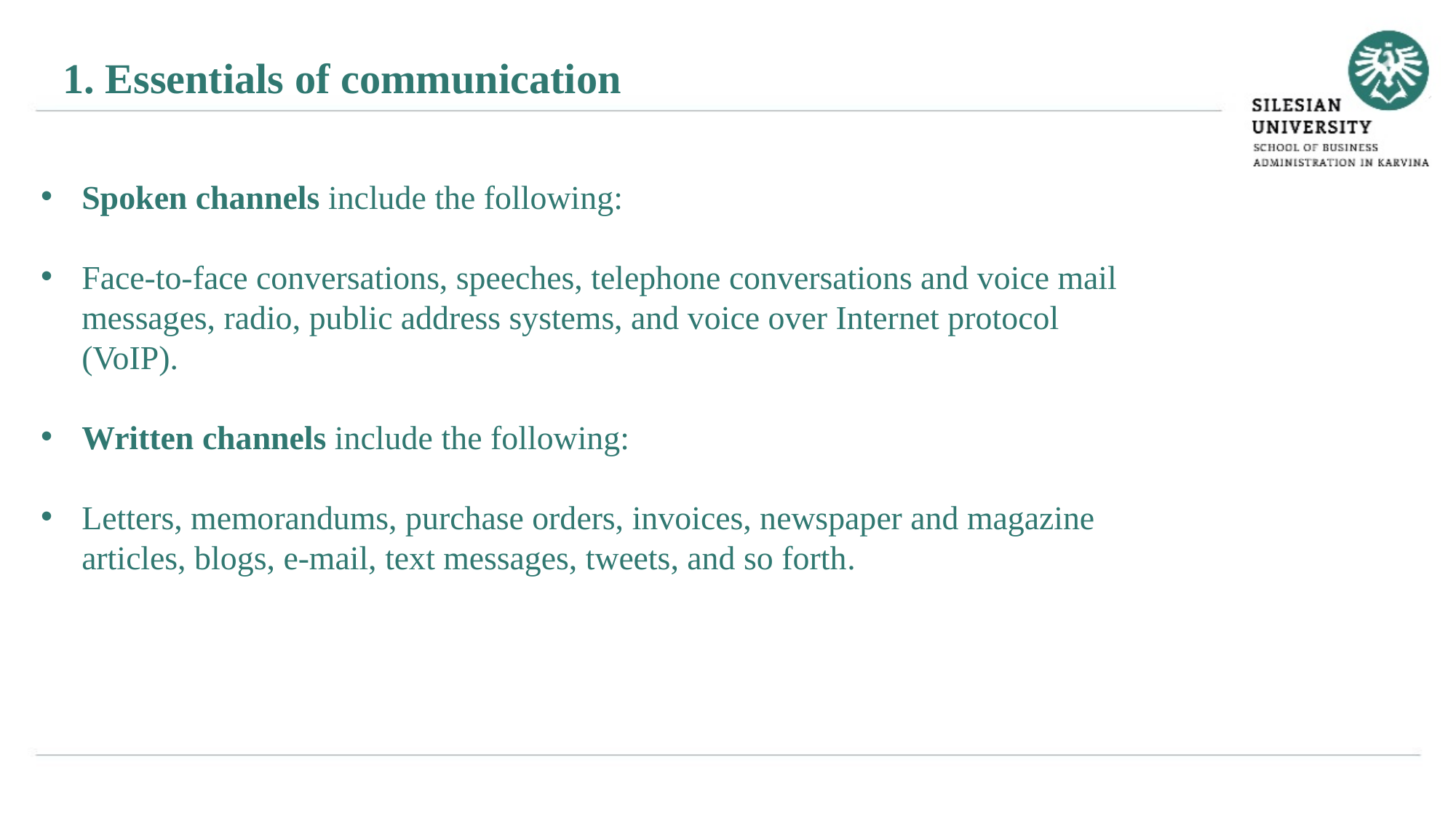

1. Essentials of communication

Spoken channels include the following:

Face-to-face conversations, speeches, telephone conversations and voice mail messages, radio, public address systems, and voice over Internet protocol (VoIP).

Written channels include the following:

Letters, memorandums, purchase orders, invoices, newspaper and magazine articles, blogs, e-mail, text messages, tweets, and so forth.